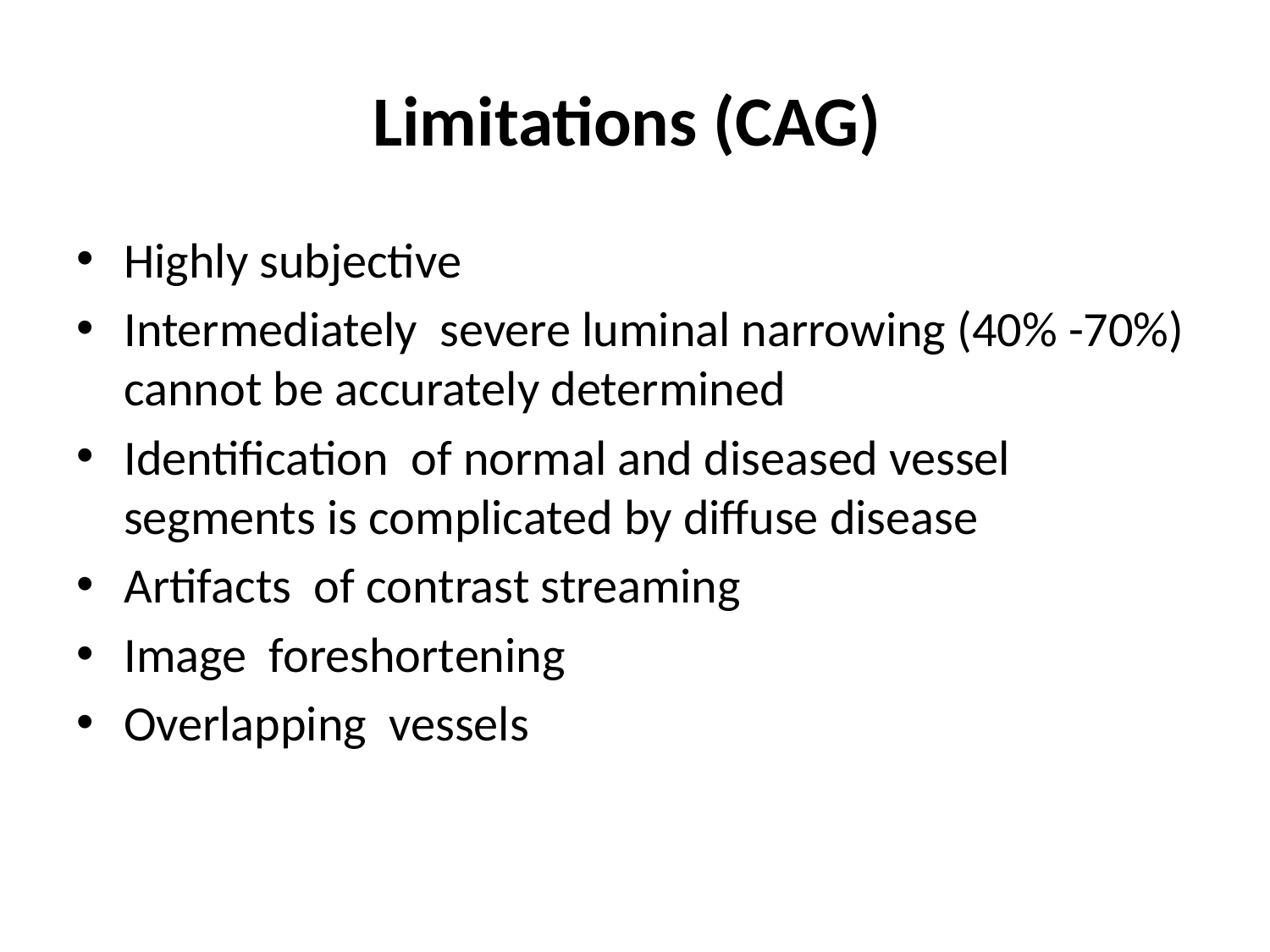

# Limitations (CAG)
Highly subjective
Intermediately  severe luminal narrowing (40% -70%) cannot be accurately determined
Identification  of normal and diseased vessel segments is complicated by diffuse disease
Artifacts  of contrast streaming
Image  foreshortening
Overlapping  vessels